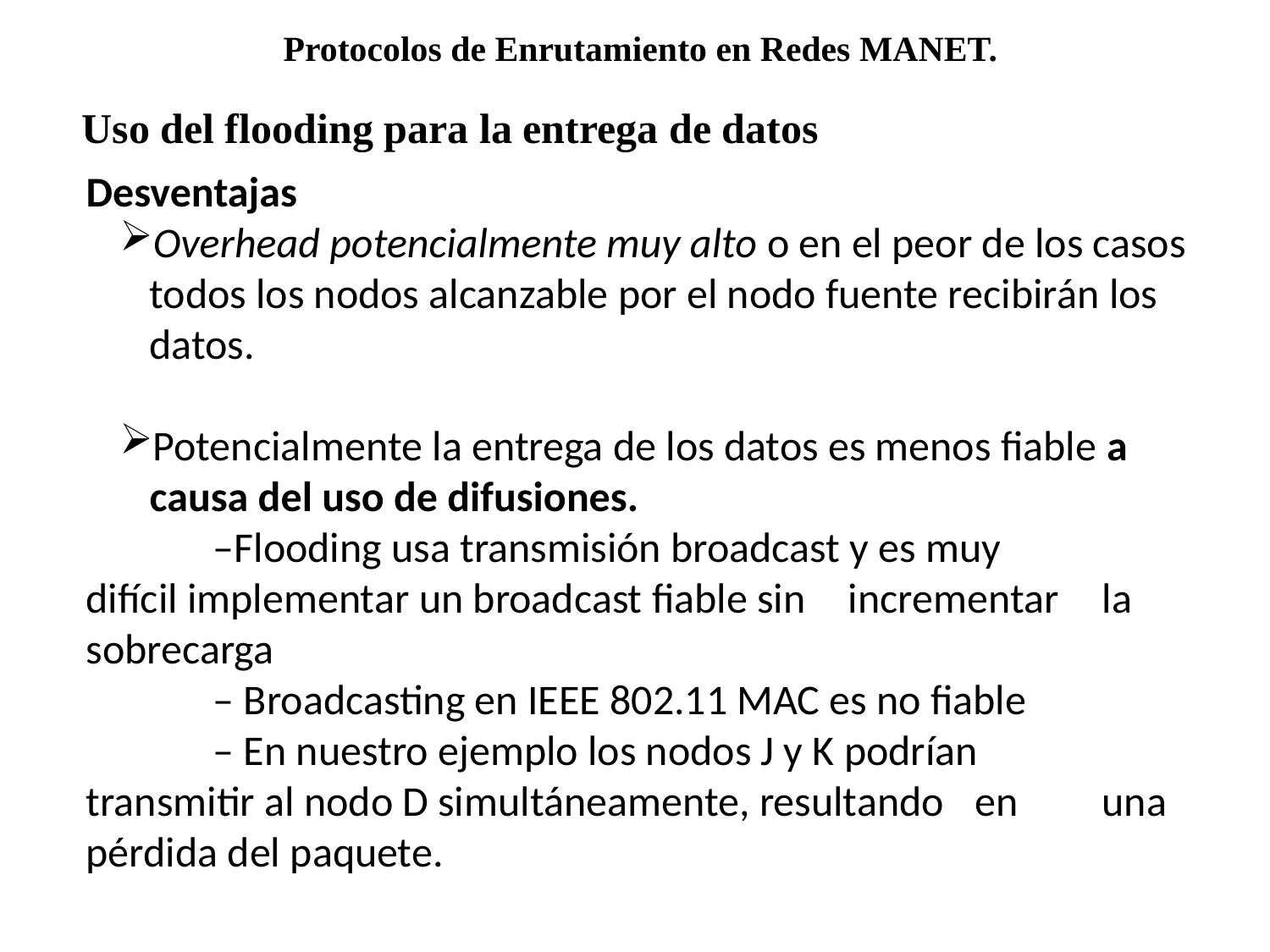

Protocolos de Enrutamiento en Redes MANET.
Uso del flooding para la entrega de datos
Desventajas
Overhead potencialmente muy alto o en el peor de los casos todos los nodos alcanzable por el nodo fuente recibirán los datos.

Potencialmente la entrega de los datos es menos fiable a causa del uso de difusiones.
	–Flooding usa transmisión broadcast y es muy 	difícil implementar un broadcast fiable sin 	incrementar 	la sobrecarga
	– Broadcasting en IEEE 802.11 MAC es no fiable
	– En nuestro ejemplo los nodos J y K podrían 	transmitir al nodo D simultáneamente, resultando 	en 	una pérdida del paquete.